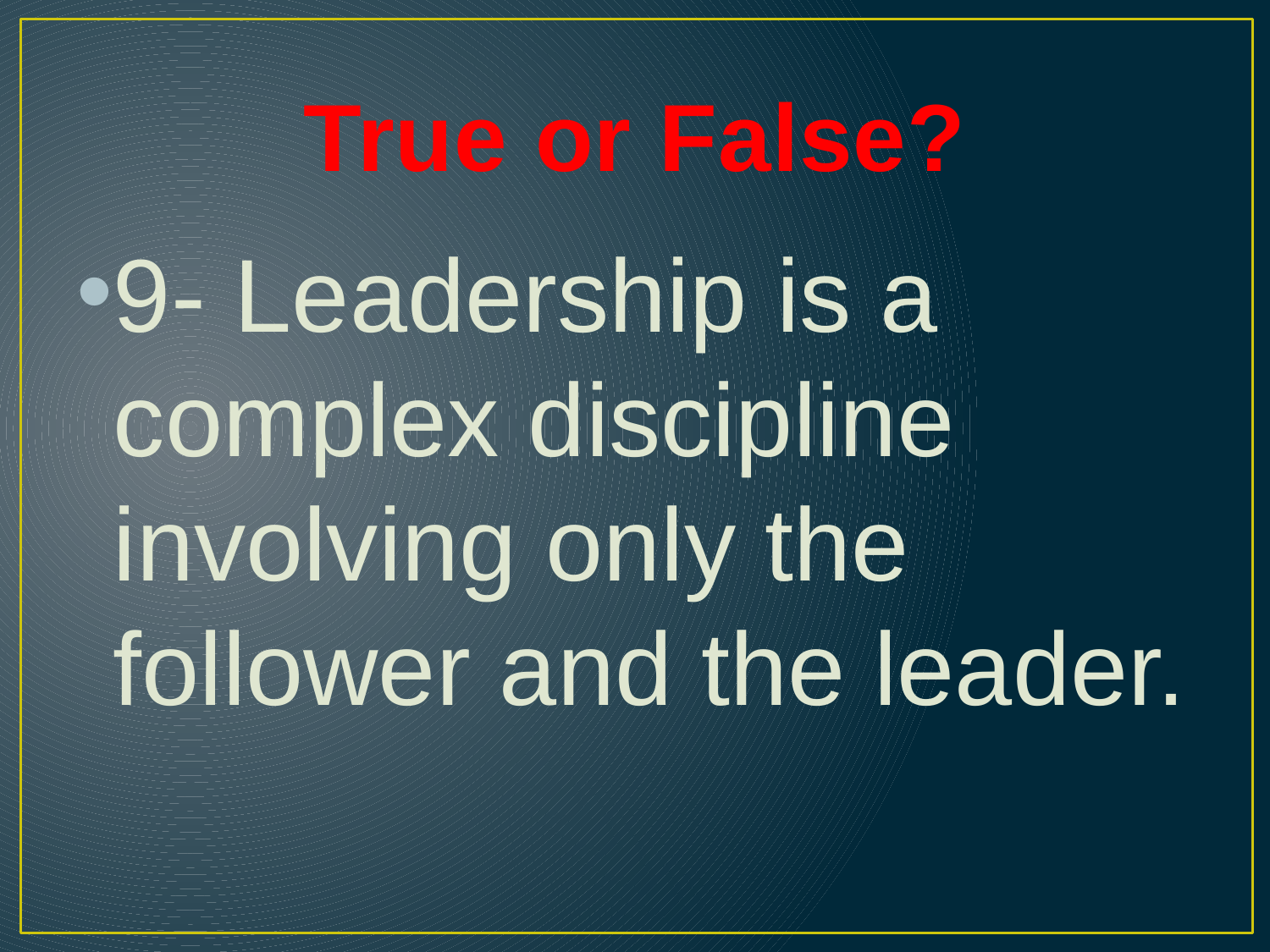

# True or False?
9- Leadership is a complex discipline involving only the follower and the leader.